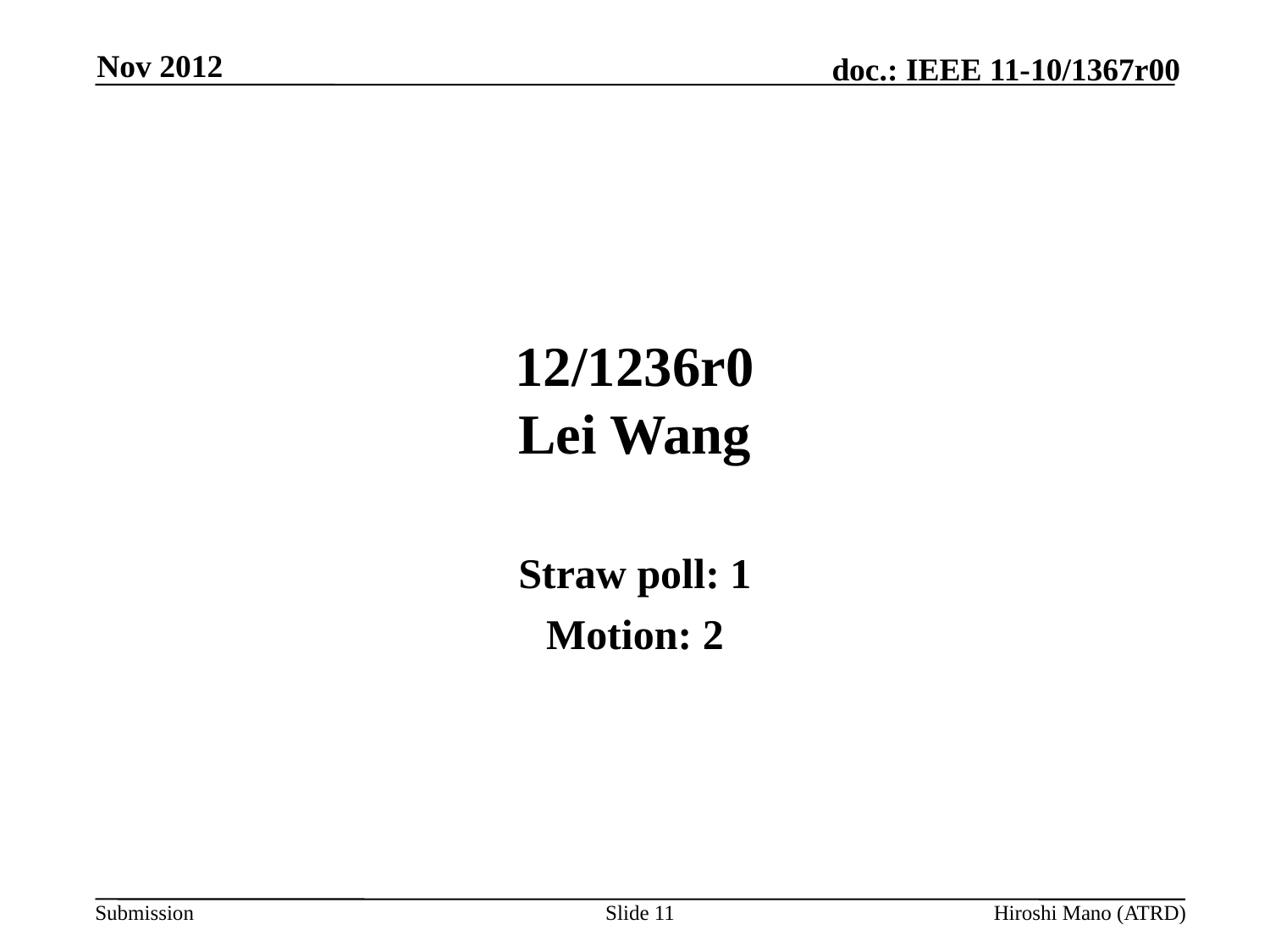

Nov 2012
# 12/1236r0 Lei Wang
Straw poll: 1
Motion: 2
Slide 11
Hiroshi Mano (ATRD)